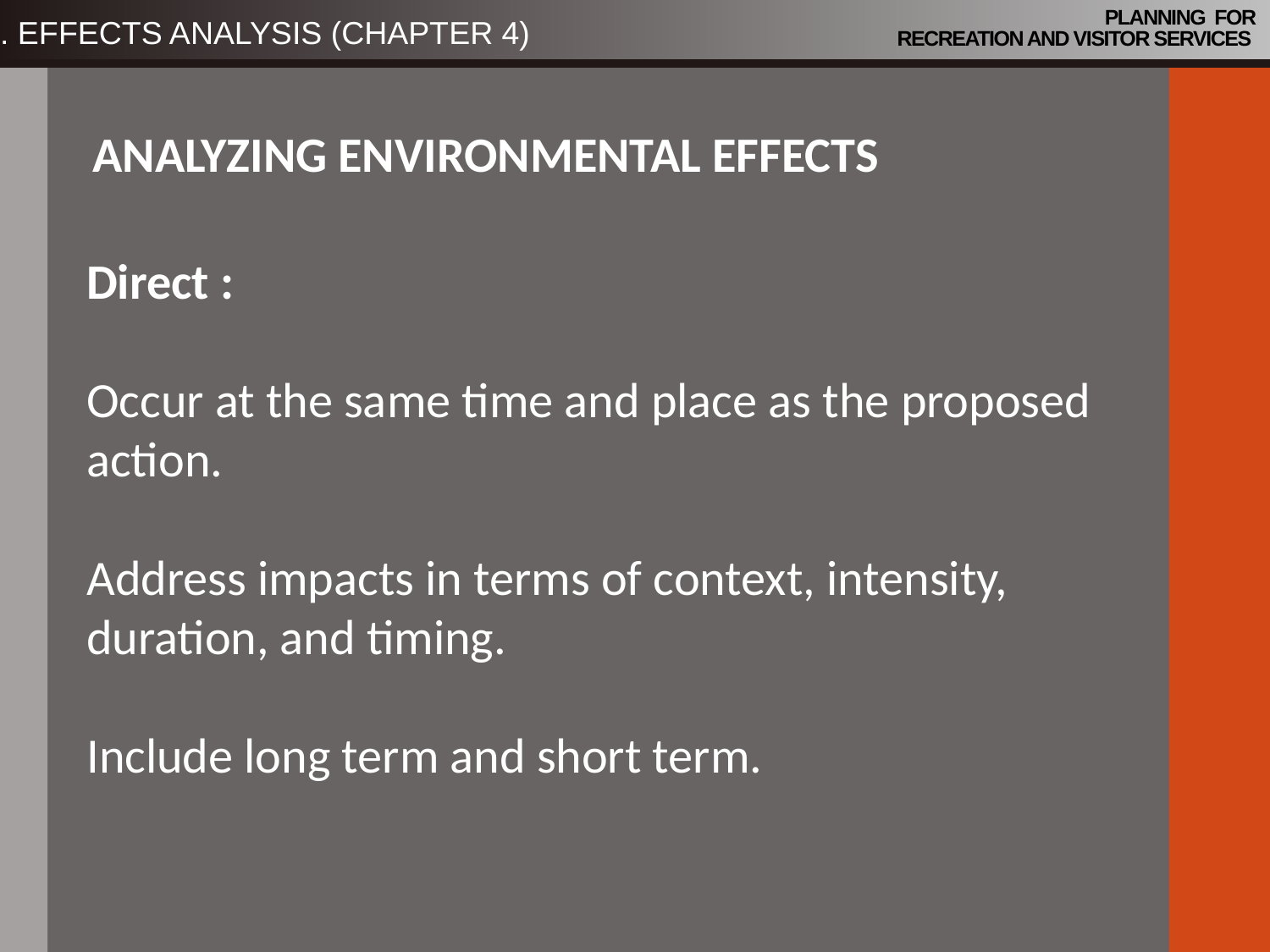

# PLANNING  FOR RECREATION AND VISITOR SERVICES
4. Effects analysis (Chapter 4)
Analyzing Environmental Effects
Direct :

Occur at the same time and place as the proposed action.

Address impacts in terms of context, intensity, duration, and timing.

Include long term and short term.